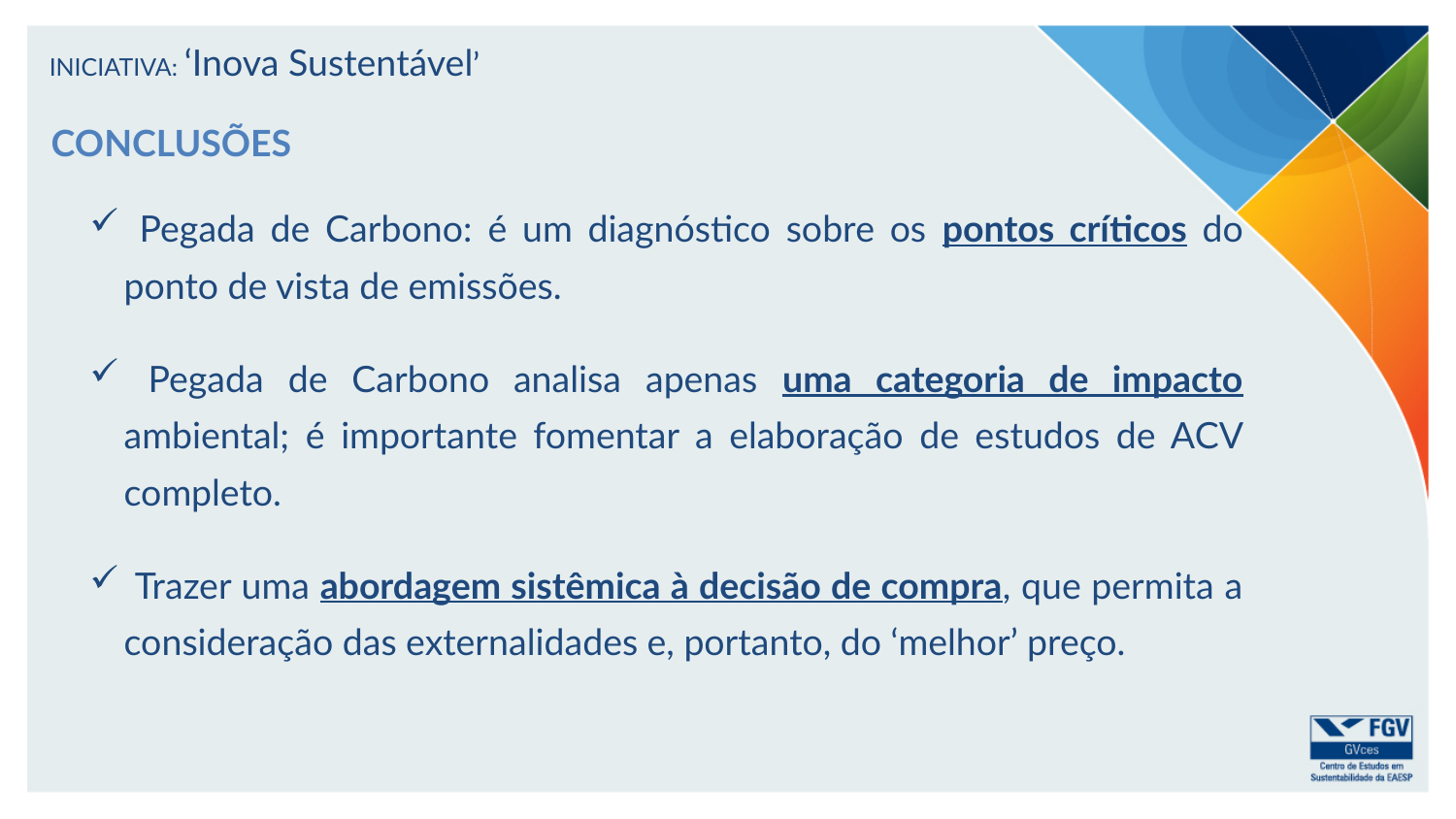

INICIATIVA: ‘Inova Sustentável’
CONCLUSÕES

 Pegada de Carbono: é um diagnóstico sobre os pontos críticos do ponto de vista de emissões.
 Pegada de Carbono analisa apenas uma categoria de impacto ambiental; é importante fomentar a elaboração de estudos de ACV completo.
 Trazer uma abordagem sistêmica à decisão de compra, que permita a consideração das externalidades e, portanto, do ‘melhor’ preço.